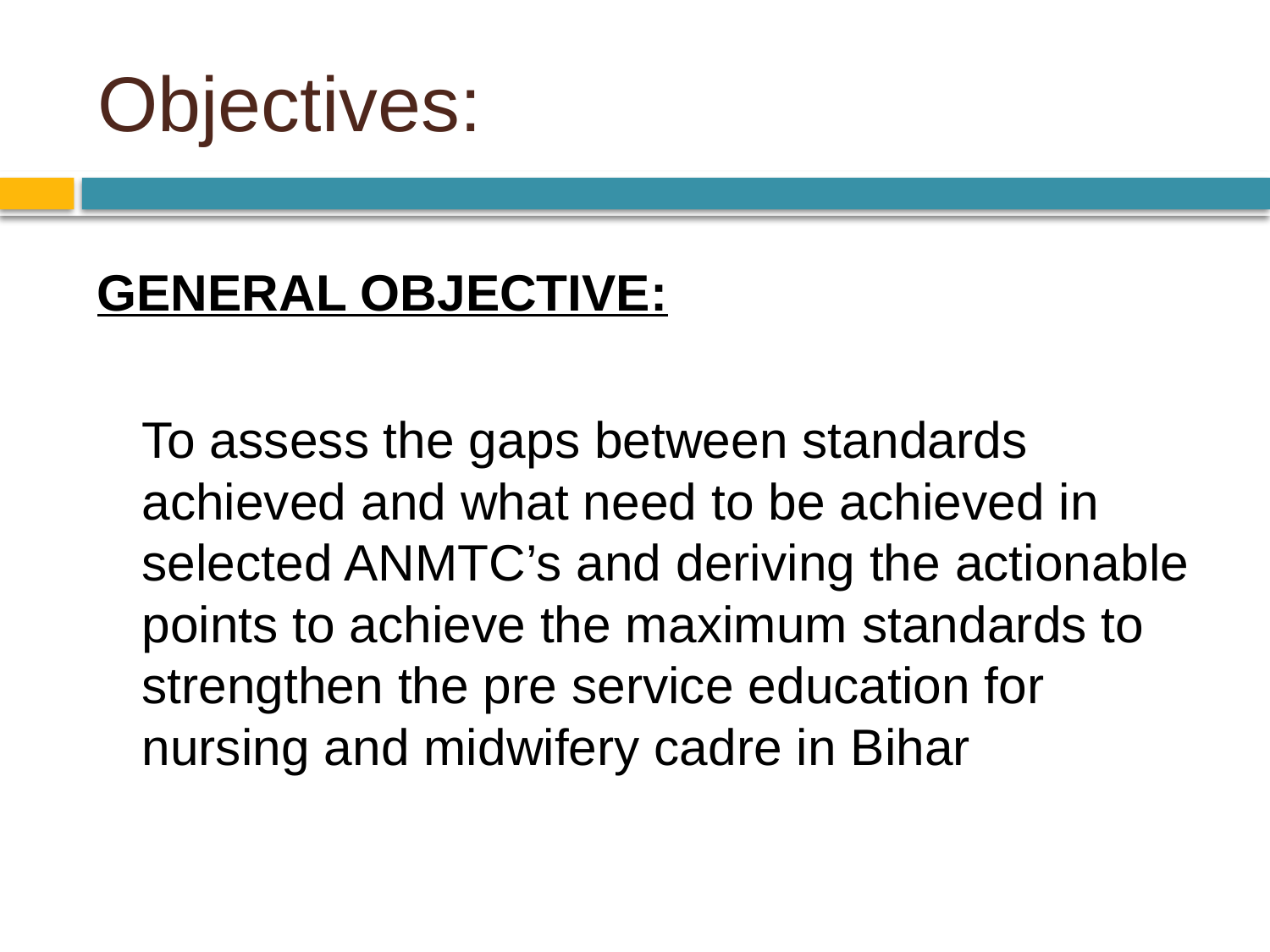

# Objectives:
GENERAL OBJECTIVE:

	To assess the gaps between standards achieved and what need to be achieved in selected ANMTC’s and deriving the actionable points to achieve the maximum standards to strengthen the pre service education for nursing and midwifery cadre in Bihar